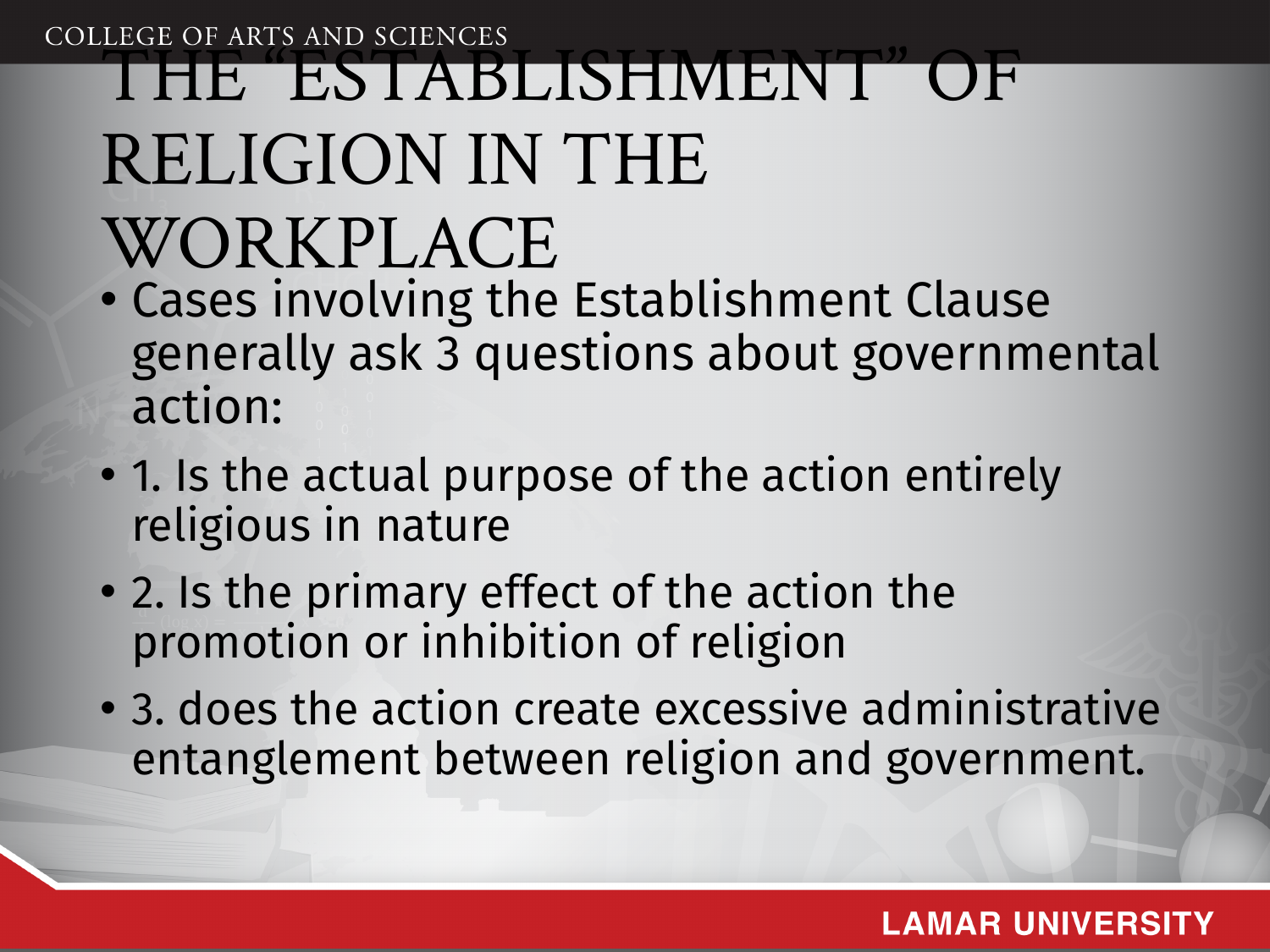

# The “Establishment” of Religion in the Workplace
Cases involving the Establishment Clause generally ask 3 questions about governmental action:
1. Is the actual purpose of the action entirely religious in nature
2. Is the primary effect of the action the promotion or inhibition of religion
3. does the action create excessive administrative entanglement between religion and government.